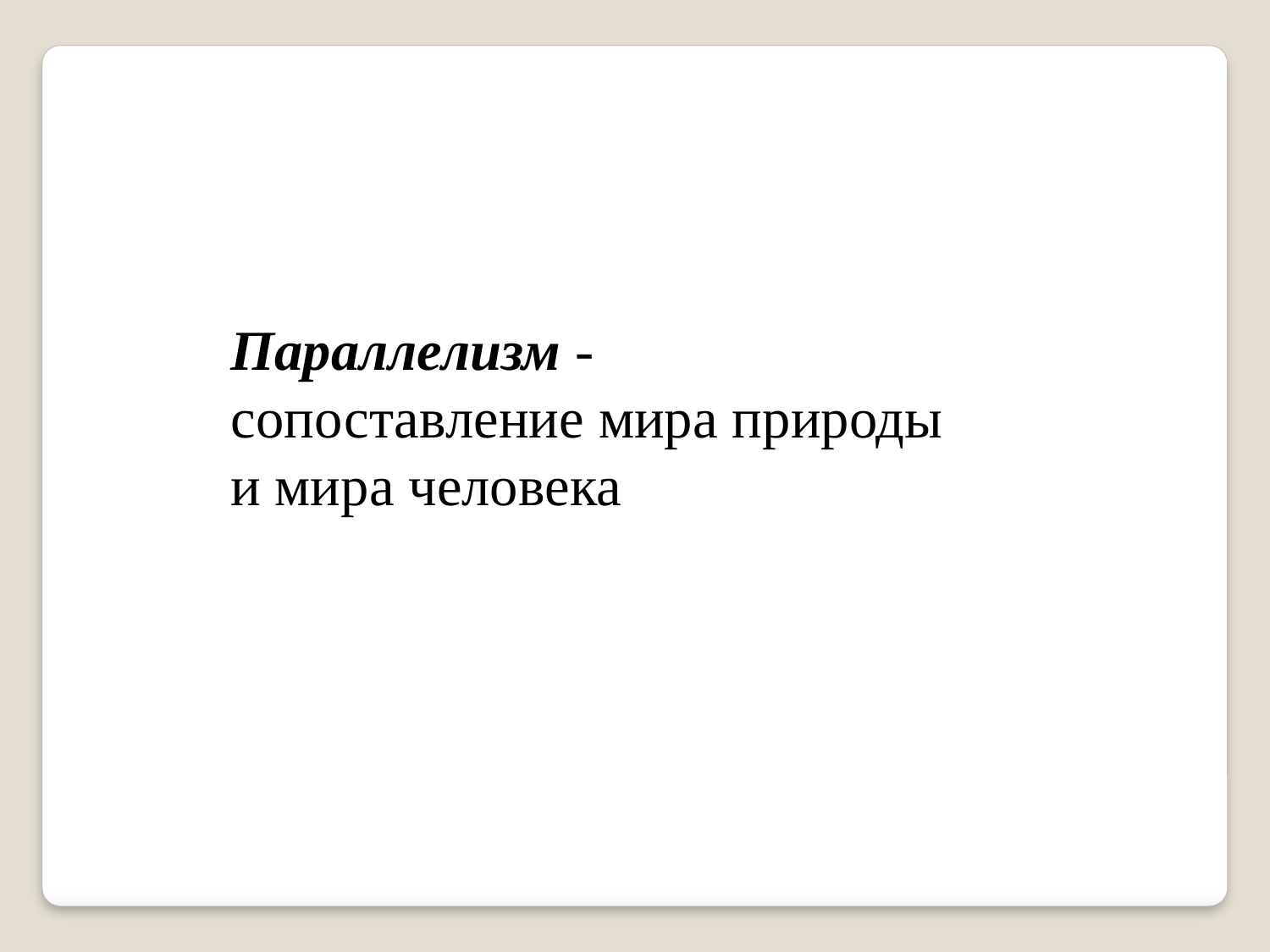

Параллелизм -  сопоставление мира природы и мира человека